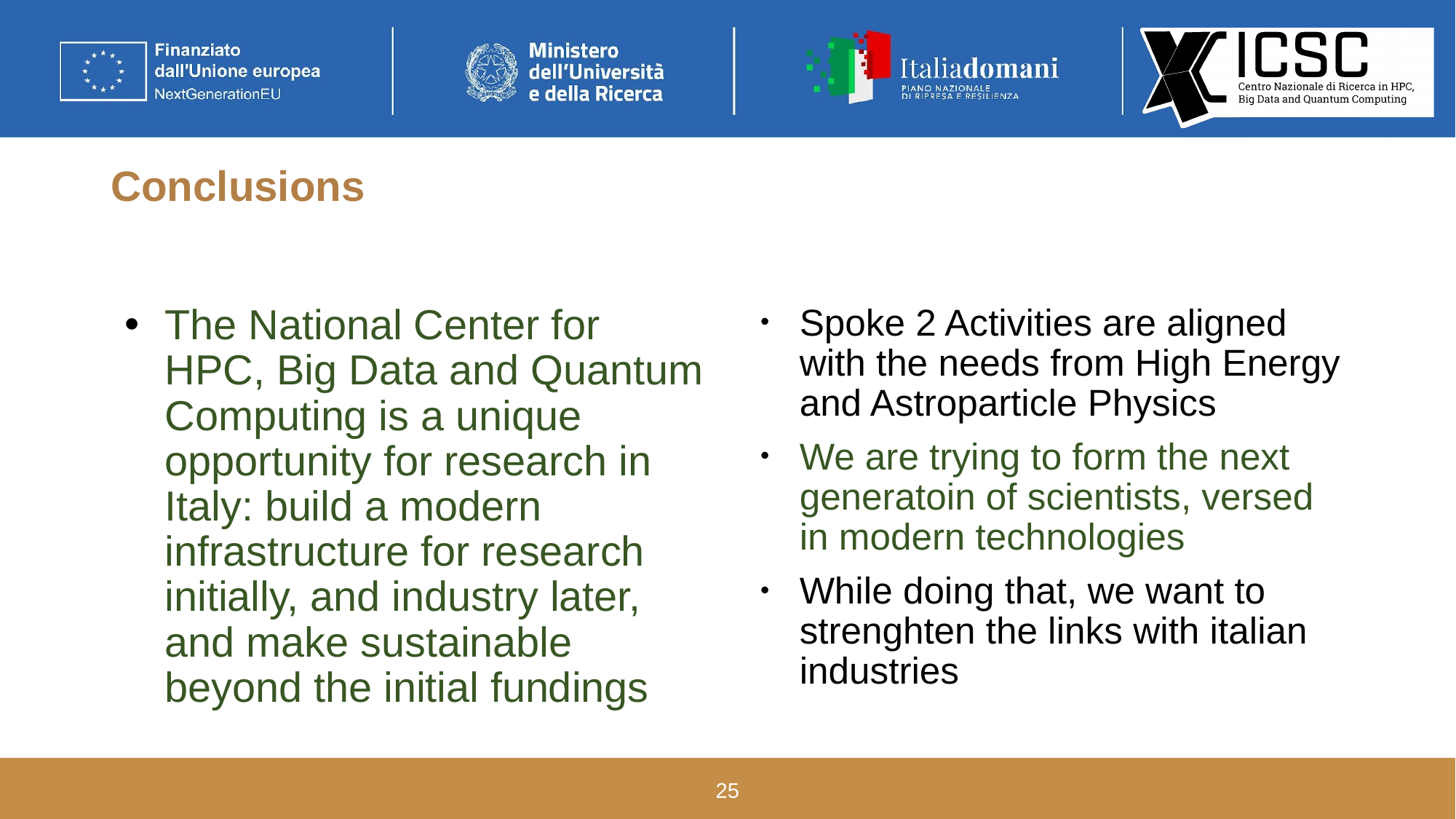

# Conclusions
The National Center for HPC, Big Data and Quantum Computing is a unique opportunity for research in Italy: build a modern infrastructure for research initially, and industry later, and make sustainable beyond the initial fundings
Spoke 2 Activities are aligned with the needs from High Energy and Astroparticle Physics
We are trying to form the next generatoin of scientists, versed in modern technologies
While doing that, we want to strenghten the links with italian industries
25